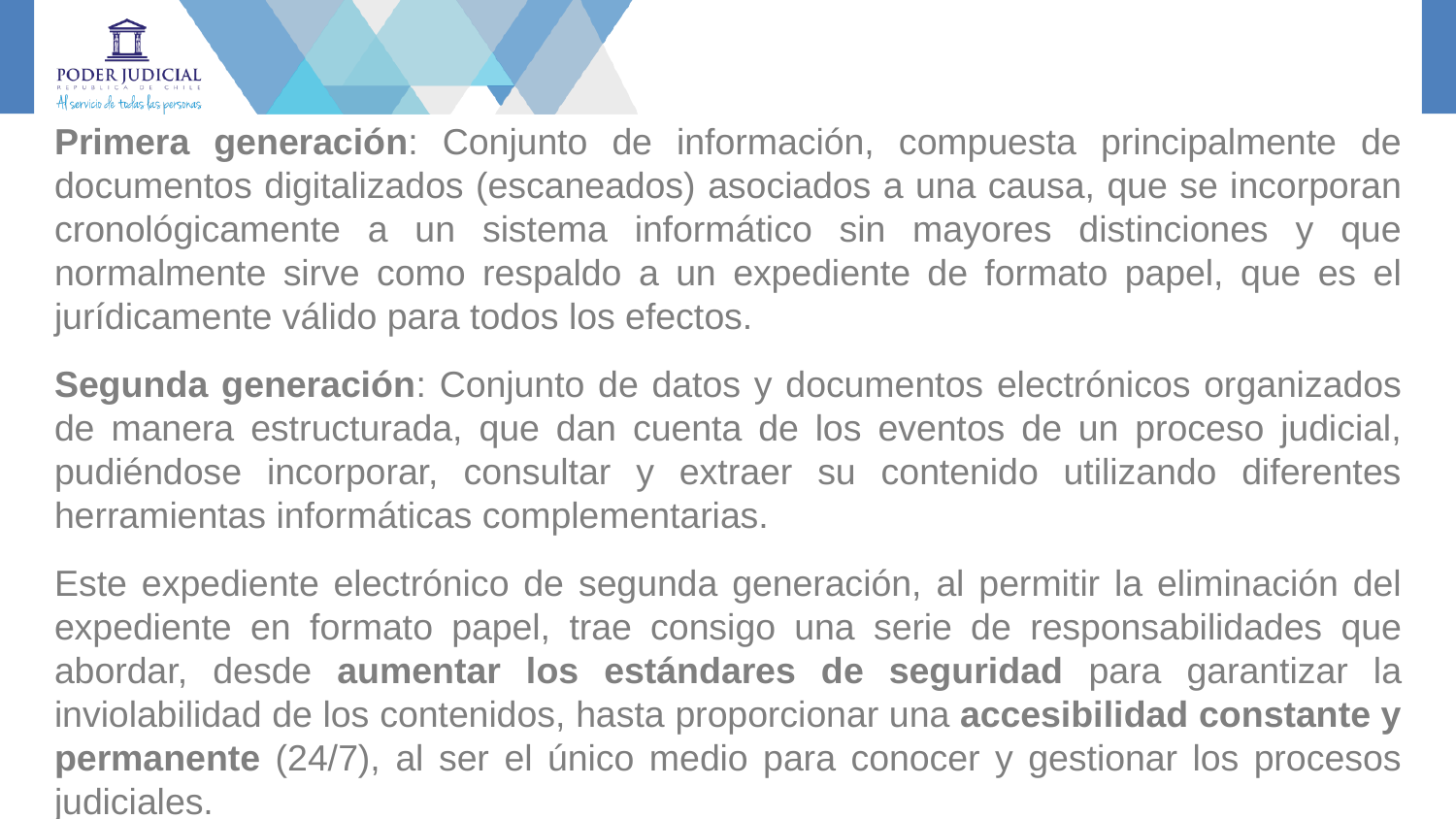

Primera generación: Conjunto de información, compuesta principalmente de documentos digitalizados (escaneados) asociados a una causa, que se incorporan cronológicamente a un sistema informático sin mayores distinciones y que normalmente sirve como respaldo a un expediente de formato papel, que es el jurídicamente válido para todos los efectos.
Segunda generación: Conjunto de datos y documentos electrónicos organizados de manera estructurada, que dan cuenta de los eventos de un proceso judicial, pudiéndose incorporar, consultar y extraer su contenido utilizando diferentes herramientas informáticas complementarias.
Este expediente electrónico de segunda generación, al permitir la eliminación del expediente en formato papel, trae consigo una serie de responsabilidades que abordar, desde aumentar los estándares de seguridad para garantizar la inviolabilidad de los contenidos, hasta proporcionar una accesibilidad constante y permanente (24/7), al ser el único medio para conocer y gestionar los procesos judiciales.